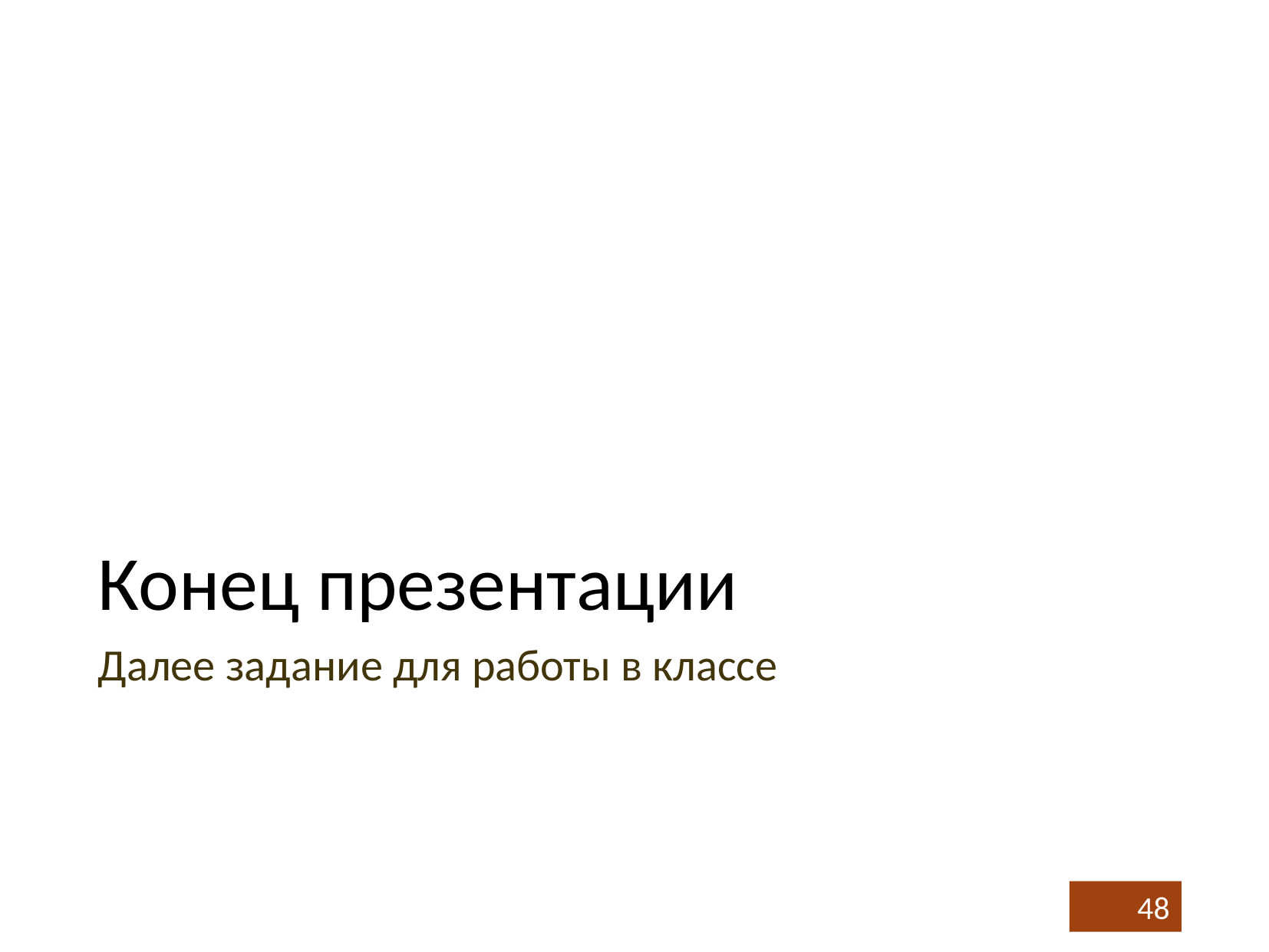

# Конец презентации
Далее задание для работы в классе
48